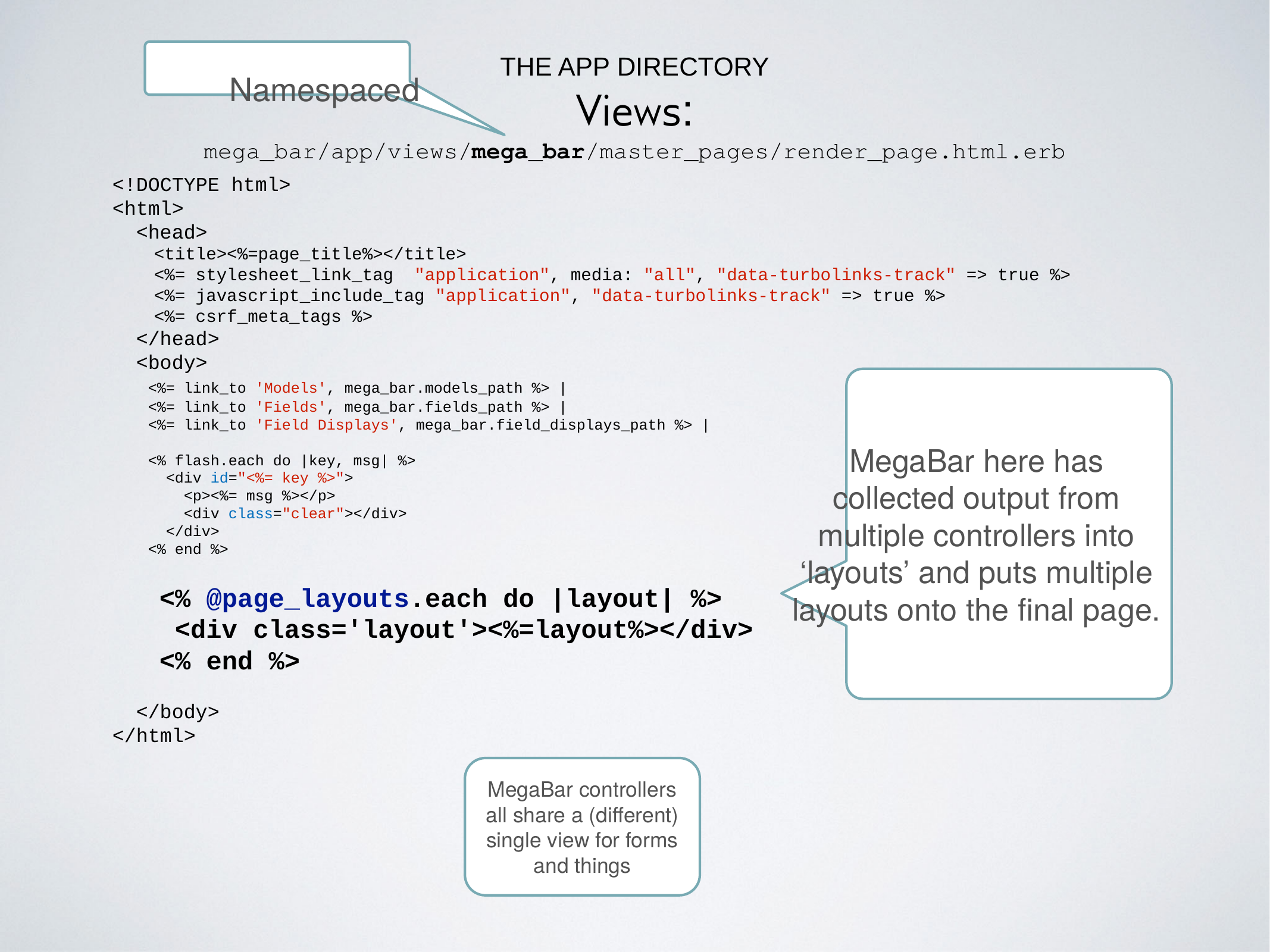

The App Directory
Views:
mega_bar/app/views/mega_bar/master_pages/render_page.html.erb
Namespaced
<!DOCTYPE html>
<html>
  <head>
    <title><%=page_title%></title>
    <%= stylesheet_link_tag  "application", media: "all", "data-turbolinks-track" => true %>
    <%= javascript_include_tag "application", "data-turbolinks-track" => true %>
    <%= csrf_meta_tags %>
  </head>
  <body>
   <%= link_to 'Models', mega_bar.models_path %> |
    <%= link_to 'Fields', mega_bar.fields_path %> |
    <%= link_to 'Field Displays', mega_bar.field_displays_path %> |

    <% flash.each do |key, msg| %>
      <div id="<%= key %>">
        <p><%= msg %></p>
        <div class="clear"></div>
      </div>
    <% end %>

   <% @page_layouts.each do |layout| %>
    <div class='layout'><%=layout%></div>
   <% end %>

  </body>
</html>
MegaBar here has collected output from multiple controllers into ‘layouts’ and puts multiple layouts onto the final page.
MegaBar controllers all share a (different) single view for forms and things